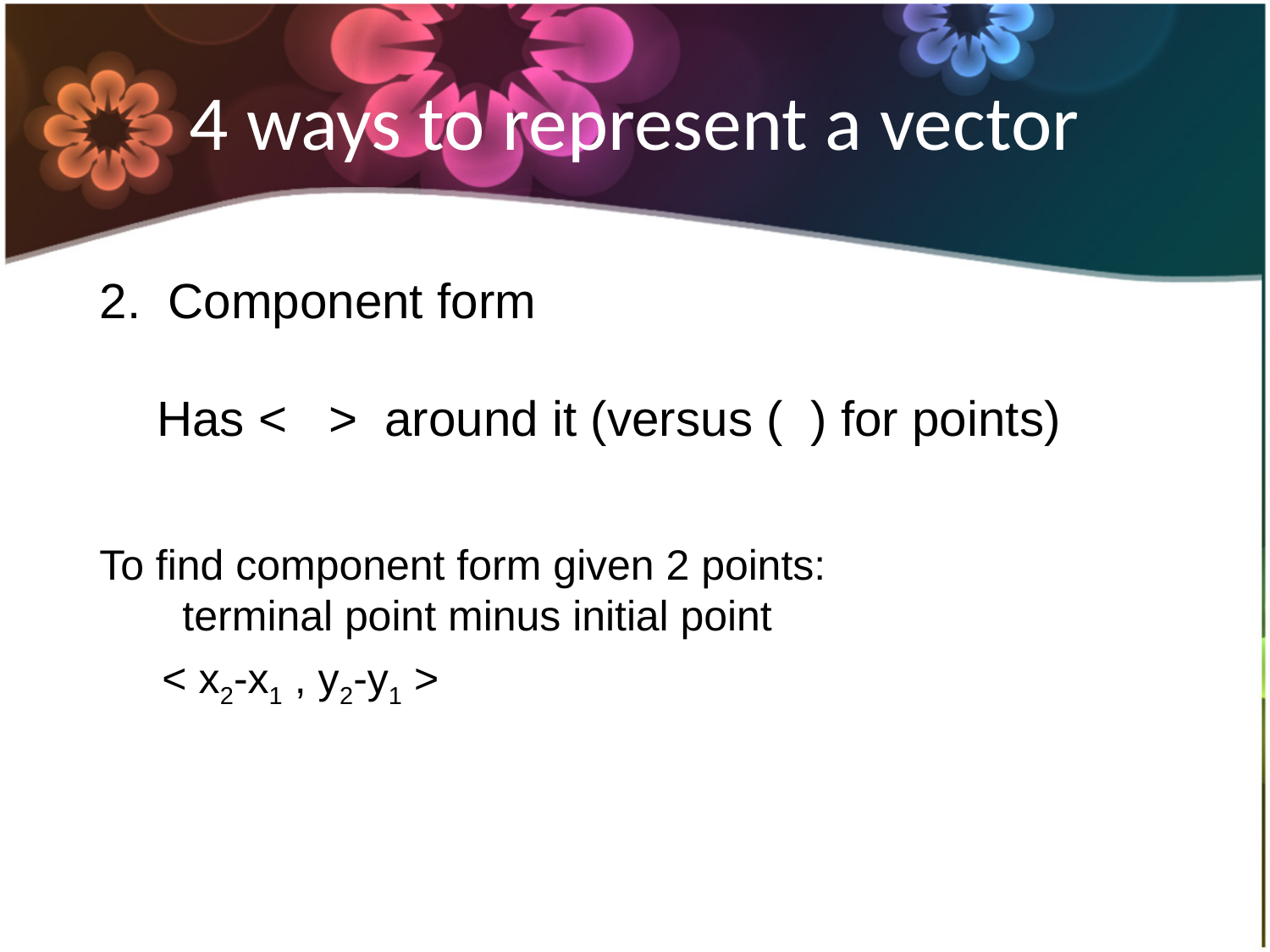

# 4 ways to represent a vector
2.  Component form
Has <   >  around it (versus (  ) for points)
To find component form given 2 points:
       terminal point minus initial point
< x2-x1 , y2-y1 >